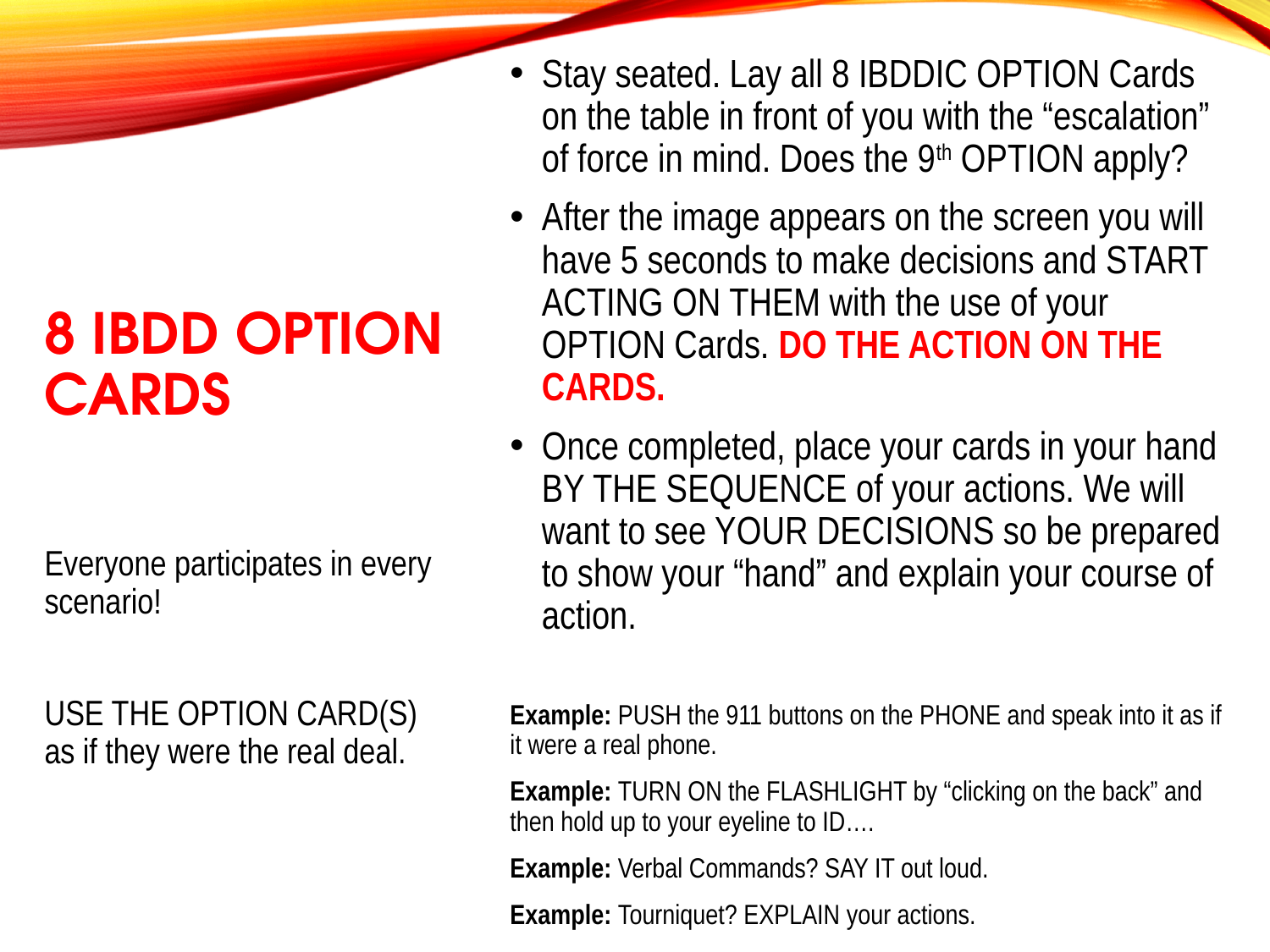

Stay seated. Lay all 8 IBDDIC OPTION Cards on the table in front of you with the “escalation” of force in mind. Does the 9th OPTION apply?
After the image appears on the screen you will have 5 seconds to make decisions and START ACTING ON THEM with the use of your OPTION Cards. DO THE ACTION ON THE CARDS.
Once completed, place your cards in your hand BY THE SEQUENCE of your actions. We will want to see YOUR DECISIONS so be prepared to show your “hand” and explain your course of action.

Example: PUSH the 911 buttons on the PHONE and speak into it as if it were a real phone.
Example: TURN ON the FLASHLIGHT by “clicking on the back” and then hold up to your eyeline to ID….
Example: Verbal Commands? SAY IT out loud.
Example: Tourniquet? EXPLAIN your actions.
# 8 IBDD option cards

Everyone participates in every scenario!

USE THE OPTION CARD(S) as if they were the real deal.